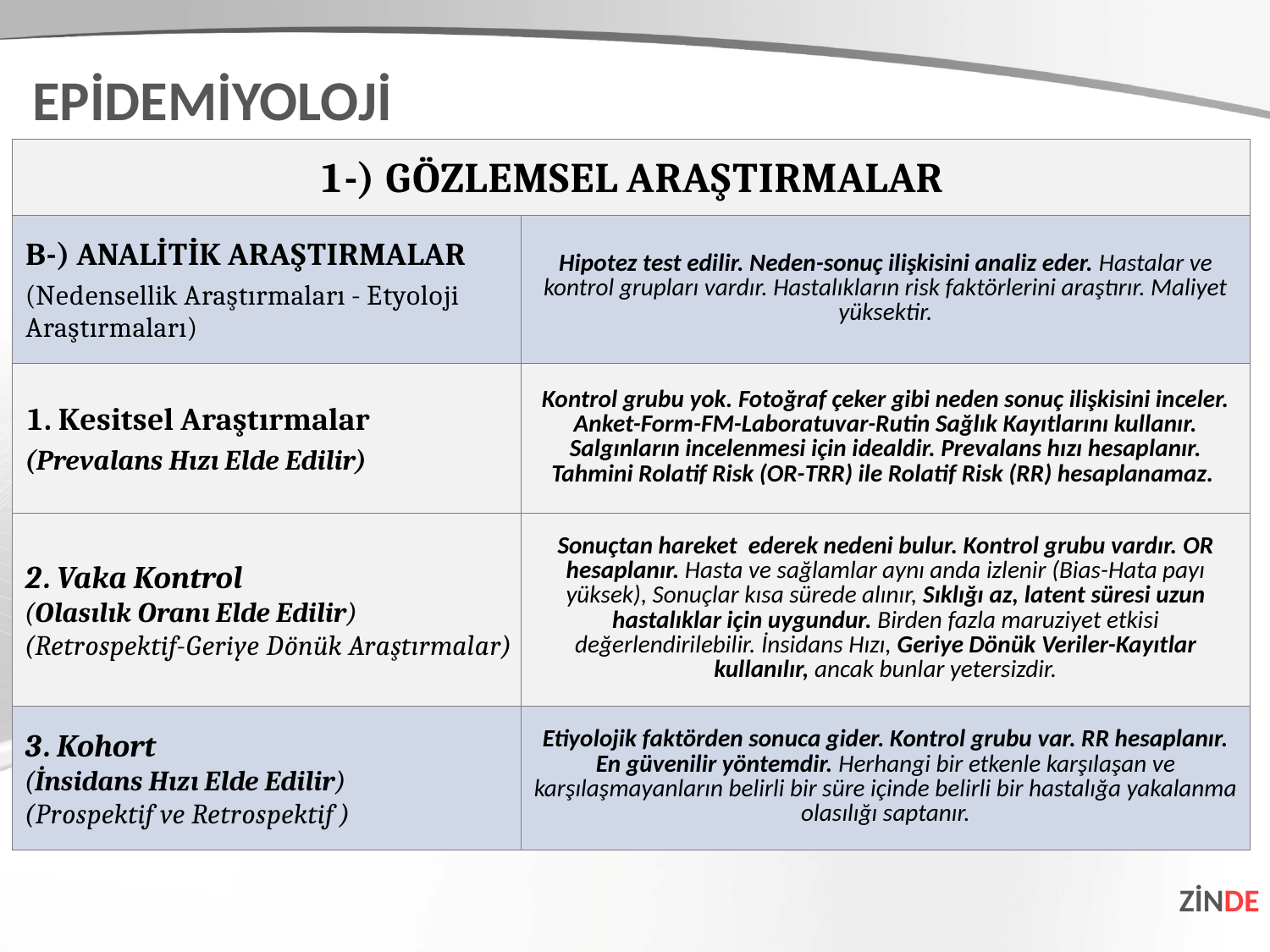

EPİDEMİYOLOJİ
| 1-) GÖZLEMSEL ARAŞTIRMALAR |  |
| --- | --- |
| B-) ANALİTİK ARAŞTIRMALAR (Nedensellik Araştırmaları - Etyoloji Araştırmaları) | Hipotez test edilir. Neden-sonuç ilişkisini analiz eder. Hastalar ve kontrol grupları vardır. Hastalıkların risk faktörlerini araştırır. Maliyet yüksektir. |
| 1. Kesitsel Araştırmalar (Prevalans Hızı Elde Edilir) | Kontrol grubu yok. Fotoğraf çeker gibi neden sonuç ilişkisini inceler. Anket-Form-FM-Laboratuvar-Rutin Sağlık Kayıtlarını kullanır. Salgınların incelenmesi için idealdir. Prevalans hızı hesaplanır. Tahmini Rolatif Risk (OR-TRR) ile Rolatif Risk (RR) hesaplanamaz. |
| 2. Vaka Kontrol (Olasılık Oranı Elde Edilir) (Retrospektif-Geriye Dönük Araştırmalar) | Sonuçtan hareket ederek nedeni bulur. Kontrol grubu vardır. OR hesaplanır. Hasta ve sağlamlar aynı anda izlenir (Bias-Hata payı yüksek), Sonuçlar kısa sürede alınır, Sıklığı az, latent süresi uzun hastalıklar için uygundur. Birden fazla maruziyet etkisi değerlendirilebilir. İnsidans Hızı, Geriye Dönük Veriler-Kayıtlar kullanılır, ancak bunlar yetersizdir. |
| 3. Kohort (İnsidans Hızı Elde Edilir) (Prospektif ve Retrospektif ) | Etiyolojik faktörden sonuca gider. Kontrol grubu var. RR hesaplanır. En güvenilir yöntemdir. Herhangi bir etkenle karşılaşan ve karşılaşmayanların belirli bir süre içinde belirli bir hastalığa yakalanma olasılığı saptanır. |
ZİNDE